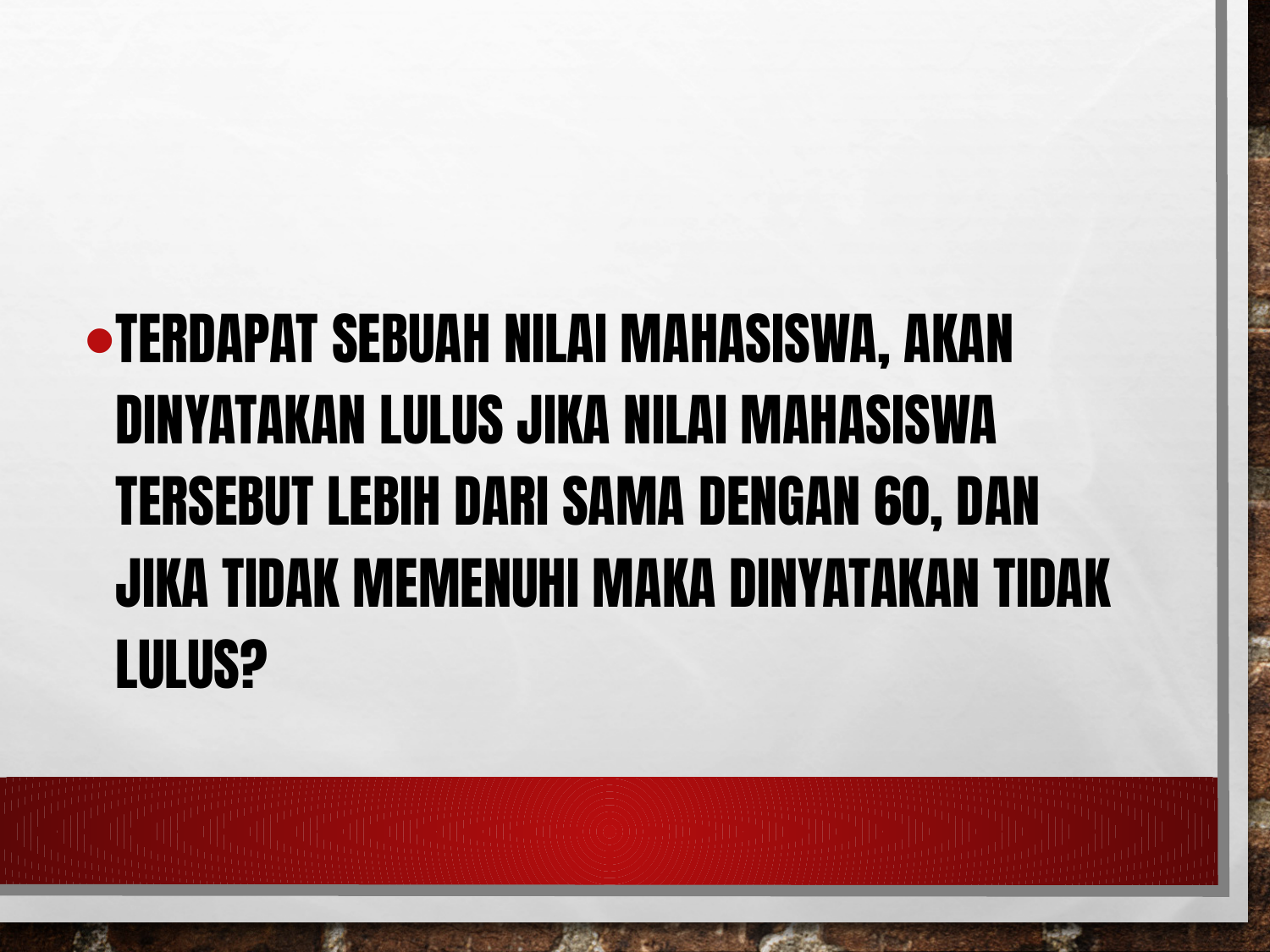

#
teRDAPAT SEBUAH NILAI MAHASISWA, AKAN DINYATAKAN LULUS JIKA NILAI MAHASISWA TERSEBUT LEBIH DARI SAMA DENGAN 60, dan jika tidak memenuhi maka dinyatakan tidak lulus?